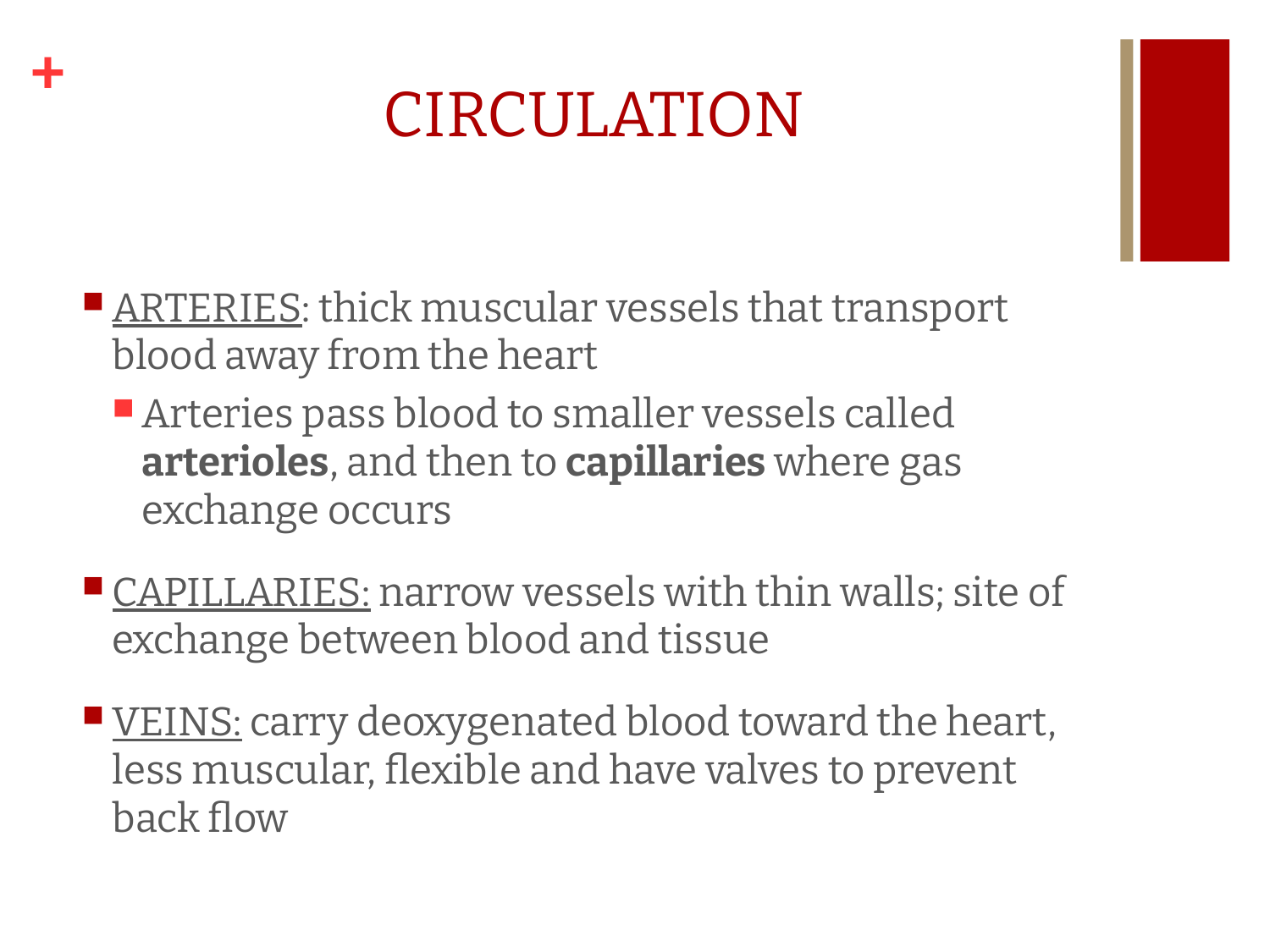

# CIRCULATION
ARTERIES: thick muscular vessels that transport blood away from the heart
Arteries pass blood to smaller vessels called arterioles, and then to capillaries where gas exchange occurs
CAPILLARIES: narrow vessels with thin walls; site of exchange between blood and tissue
VEINS: carry deoxygenated blood toward the heart, less muscular, flexible and have valves to prevent back flow